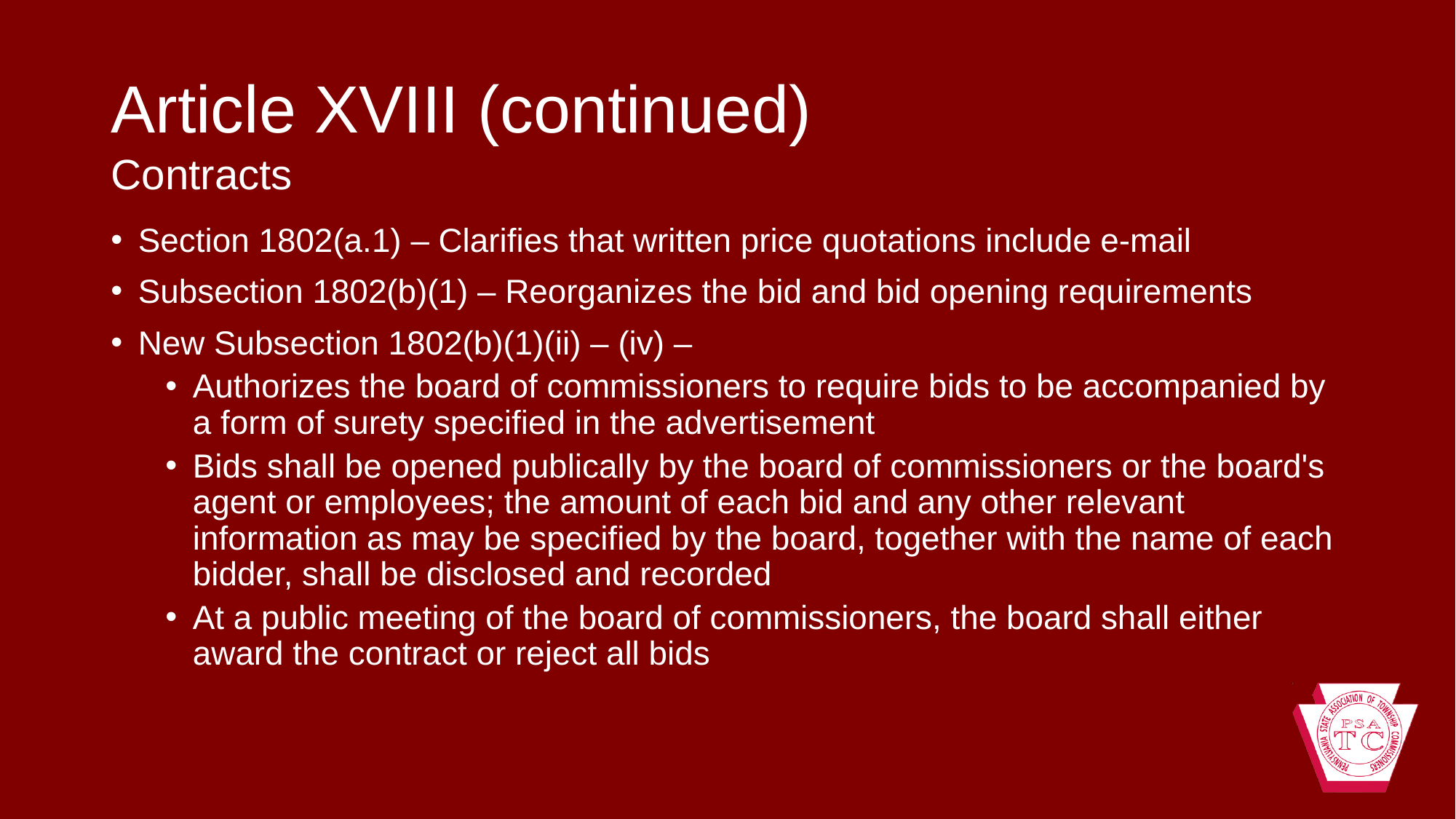

# Article XVIII (continued)
Contracts
Section 1802(a.1) – Clarifies that written price quotations include e-mail
Subsection 1802(b)(1) – Reorganizes the bid and bid opening requirements
New Subsection 1802(b)(1)(ii) – (iv) –
Authorizes the board of commissioners to require bids to be accompanied by a form of surety specified in the advertisement
Bids shall be opened publically by the board of commissioners or the board's agent or employees; the amount of each bid and any other relevant information as may be specified by the board, together with the name of each bidder, shall be disclosed and recorded
At a public meeting of the board of commissioners, the board shall either award the contract or reject all bids